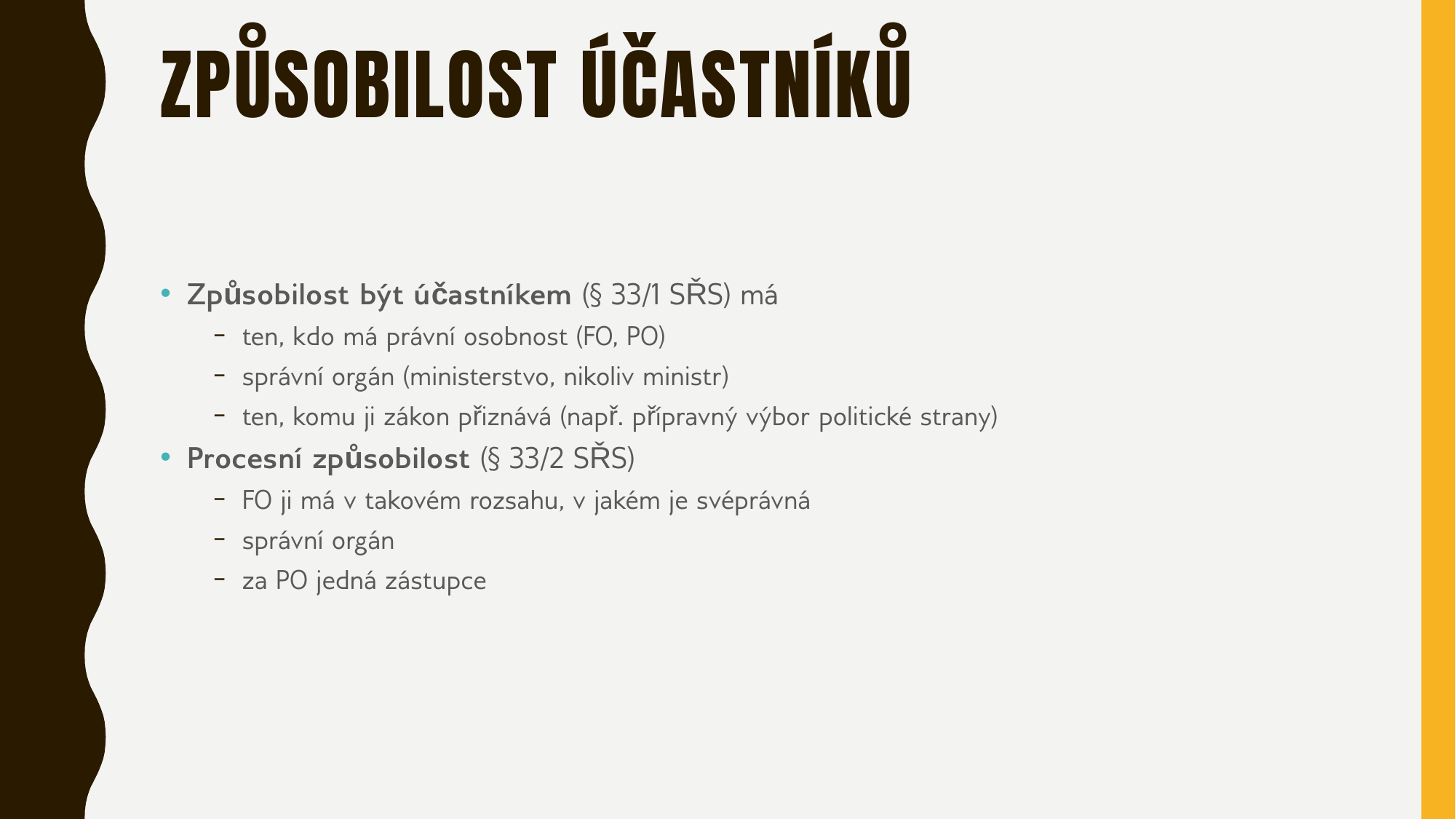

# Způsobilost účastníků
Způsobilost být účastníkem (§ 33/1 SŘS) má
ten, kdo má právní osobnost (FO, PO)
správní orgán (ministerstvo, nikoliv ministr)
ten, komu ji zákon přiznává (např. přípravný výbor politické strany)
Procesní způsobilost (§ 33/2 SŘS)
FO ji má v takovém rozsahu, v jakém je svéprávná
správní orgán
za PO jedná zástupce